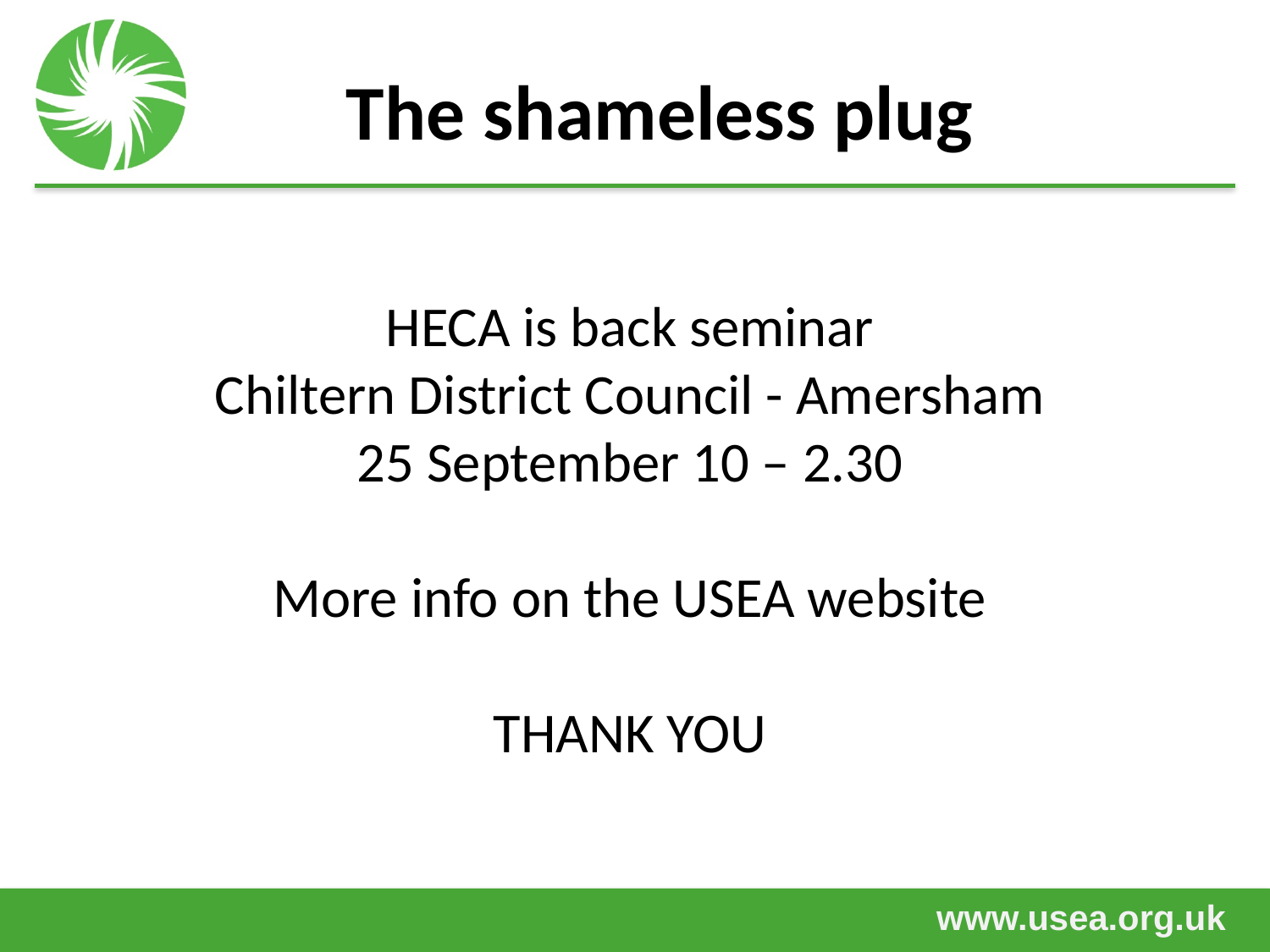

# The shameless plug

HECA is back seminar
Chiltern District Council - Amersham
25 September 10 – 2.30

More info on the USEA website

THANK YOU

.